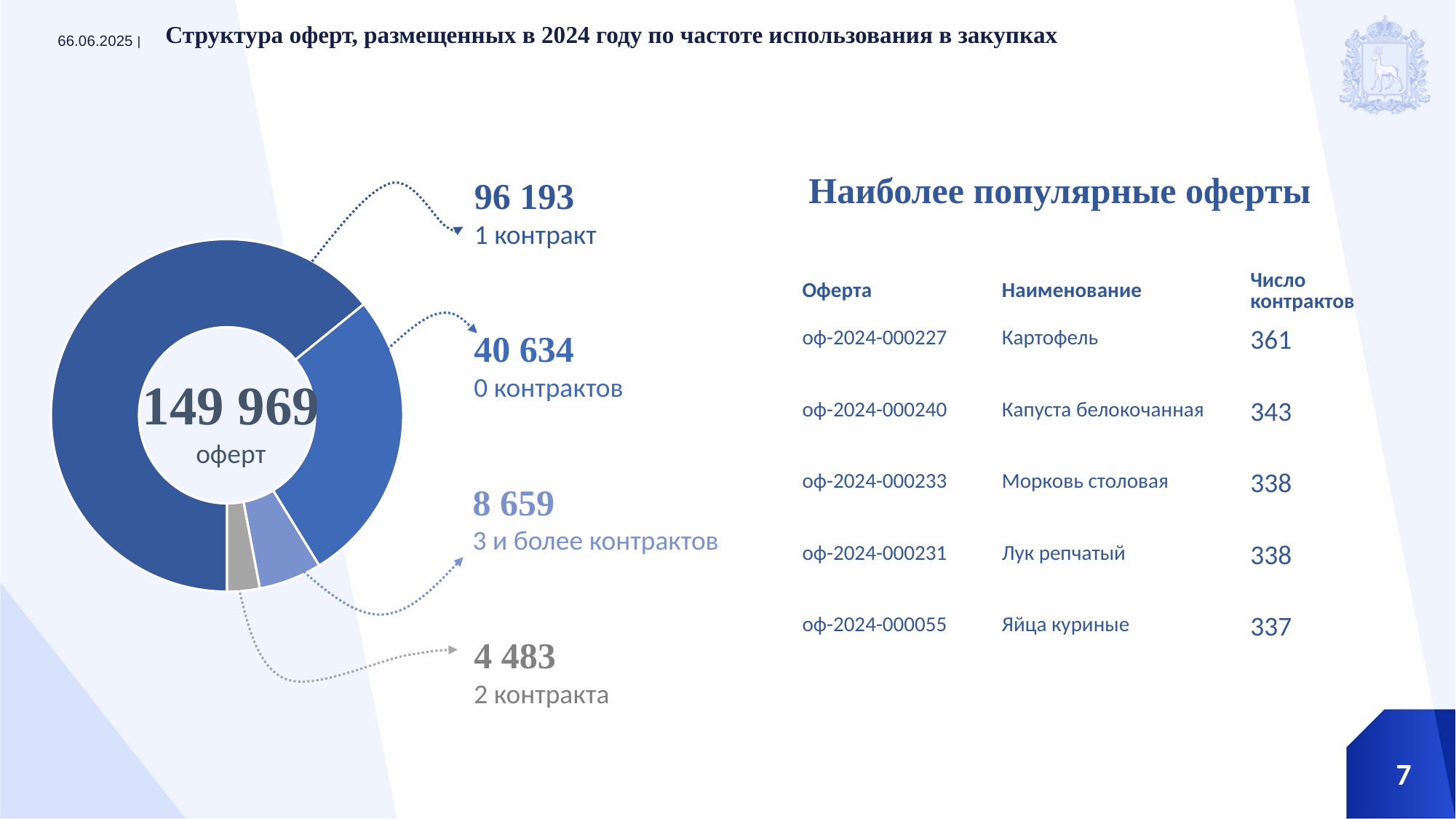

Структура оферт, размещенных в 2024 году по частоте использования в закупках
# 66.06.2025 |
Наиболее популярные оферты
96 193
1 контракт

### Chart

| Category |  |
|---|---|
| 1 контракт | 96193.0 |
| 0 контрактов | 40634.0 |
| 3 и более контрактов | 8659.0 |
| 2 контракта | 4483.0 |
| Оферта | Наименование | Число контрактов |
| --- | --- | --- |
| оф-2024-000227 | Картофель | 361 |
| оф-2024-000240 | Капуста белокочанная | 343 |
| оф-2024-000233 | Морковь столовая | 338 |
| оф-2024-000231 | Лук репчатый | 338 |
| оф-2024-000055 | Яйца куриные | 337 |

40 634
0 контрактов
149 969
оферт
8 659
3 и более контрактов

4 483
2 контракта
7